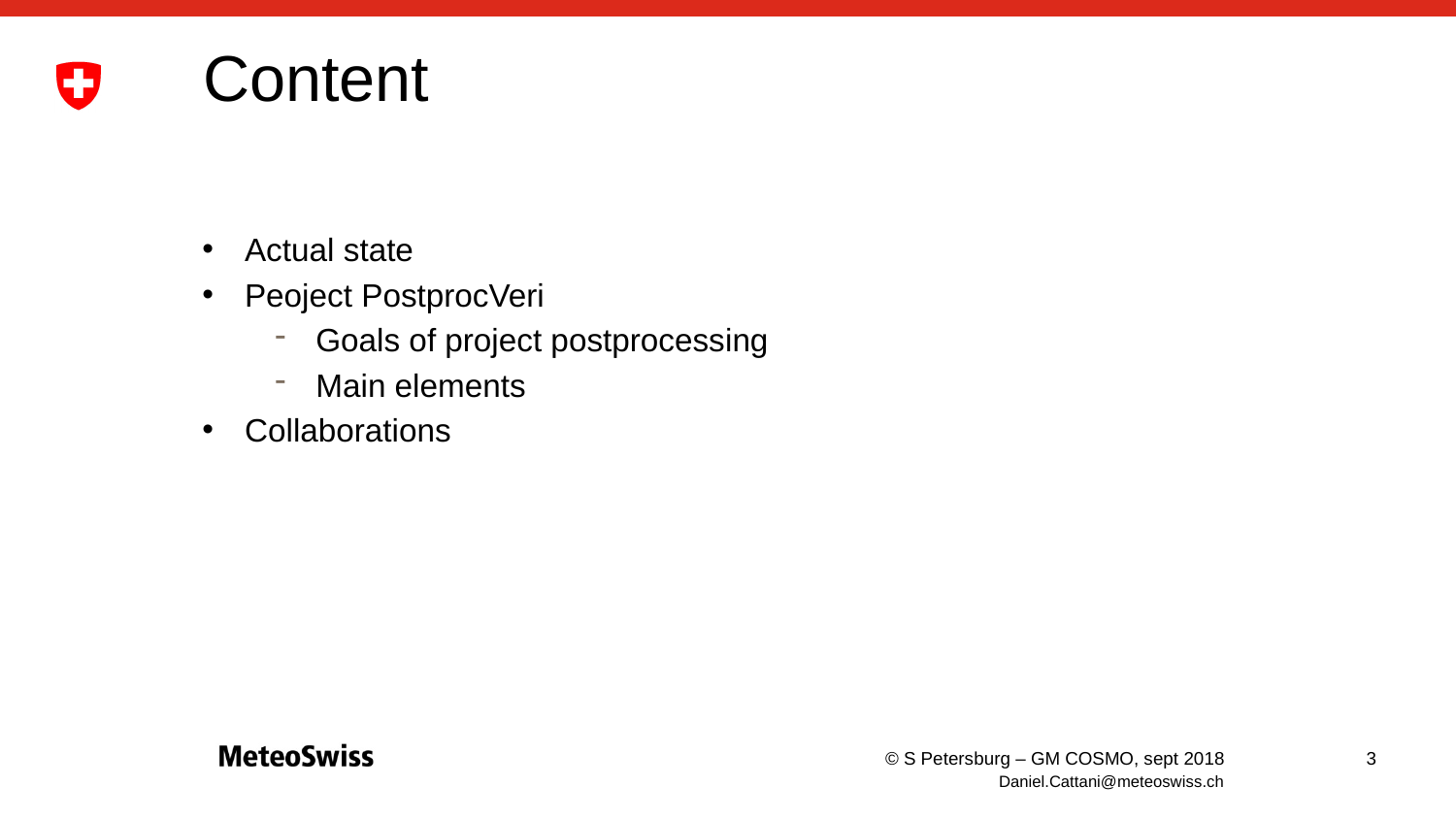

# Content
Actual state
Peoject PostprocVeri
Goals of project postprocessing
Main elements
Collaborations